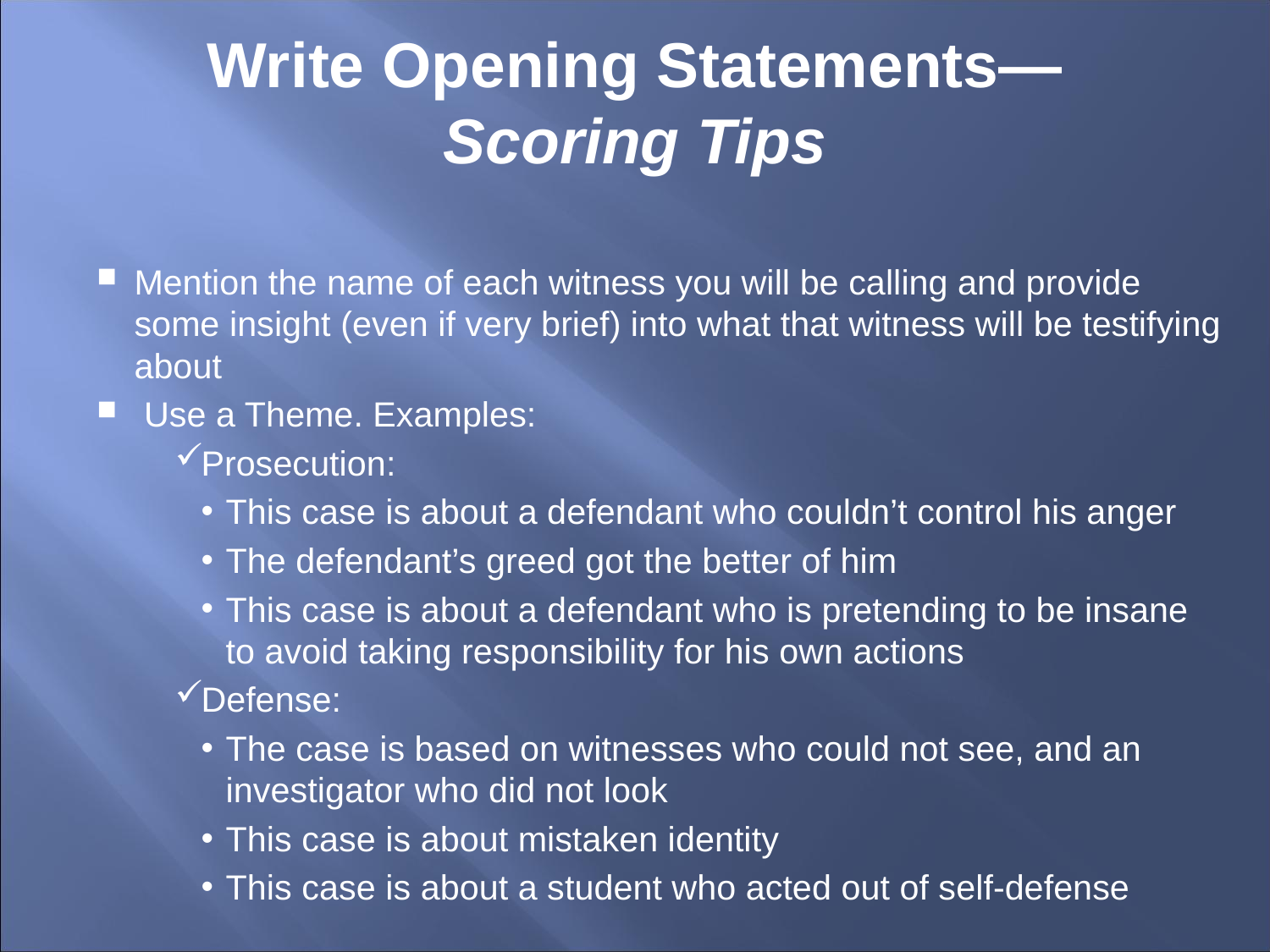

# Write Opening Statements— Scoring Tips

Mention the name of each witness you will be calling and provide some insight (even if very brief) into what that witness will be testifying about
 Use a Theme. Examples:
Prosecution:
This case is about a defendant who couldn’t control his anger
The defendant’s greed got the better of him
This case is about a defendant who is pretending to be insane to avoid taking responsibility for his own actions
Defense:
The case is based on witnesses who could not see, and an investigator who did not look
This case is about mistaken identity
This case is about a student who acted out of self-defense